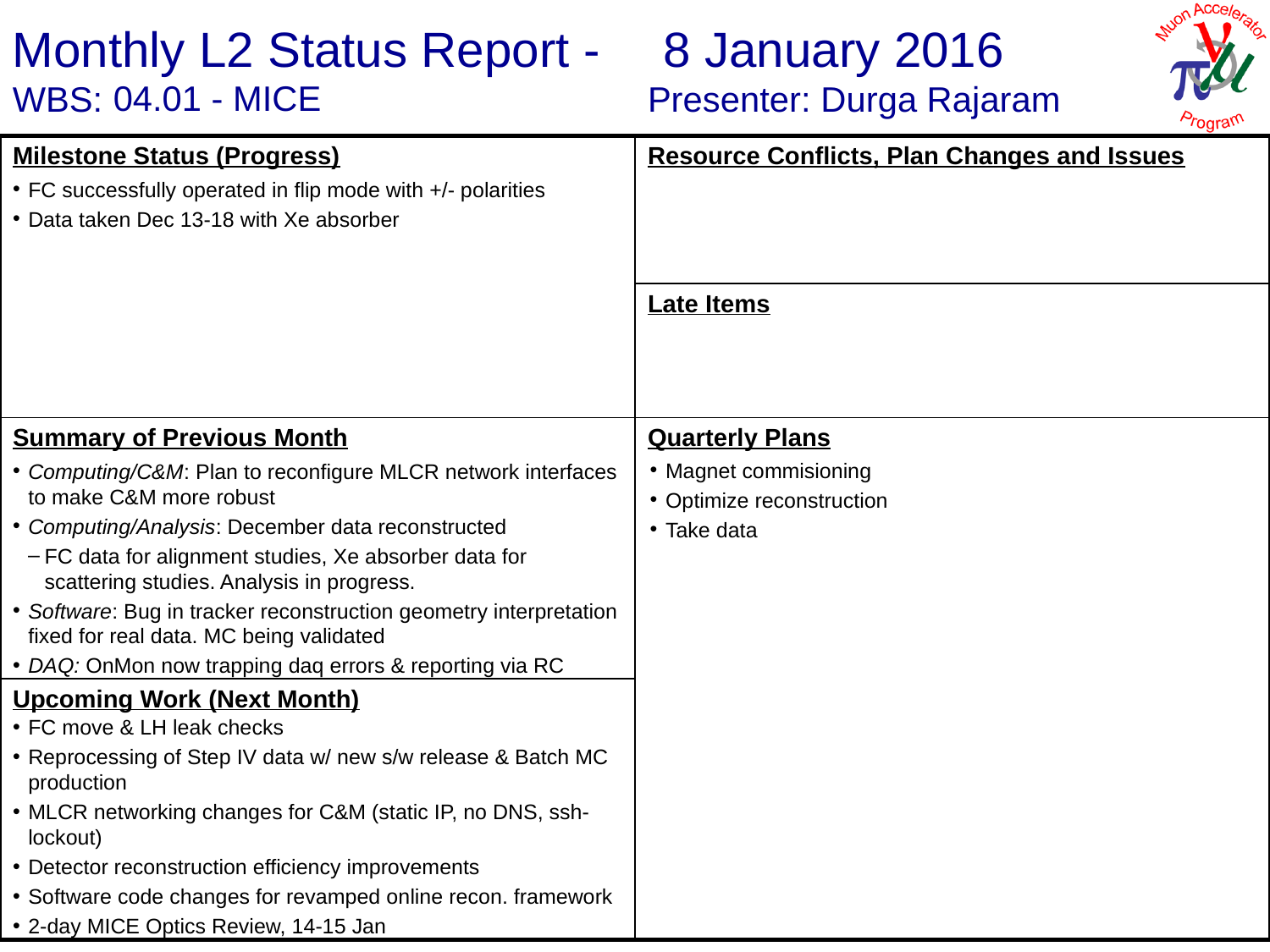

8 January 2016
Durga Rajaram
04.01 - MICE
FC successfully operated in flip mode with +/- polarities
Data taken Dec 13-18 with Xe absorber

Magnet commisioning
Optimize reconstruction
Take data
Computing/C&M: Plan to reconfigure MLCR network interfaces to make C&M more robust
Computing/Analysis: December data reconstructed
FC data for alignment studies, Xe absorber data for scattering studies. Analysis in progress.
Software: Bug in tracker reconstruction geometry interpretation fixed for real data. MC being validated
DAQ: OnMon now trapping daq errors & reporting via RC

FC move & LH leak checks
Reprocessing of Step IV data w/ new s/w release & Batch MC production
MLCR networking changes for C&M (static IP, no DNS, ssh-lockout)
Detector reconstruction efficiency improvements
Software code changes for revamped online recon. framework
2-day MICE Optics Review, 14-15 Jan